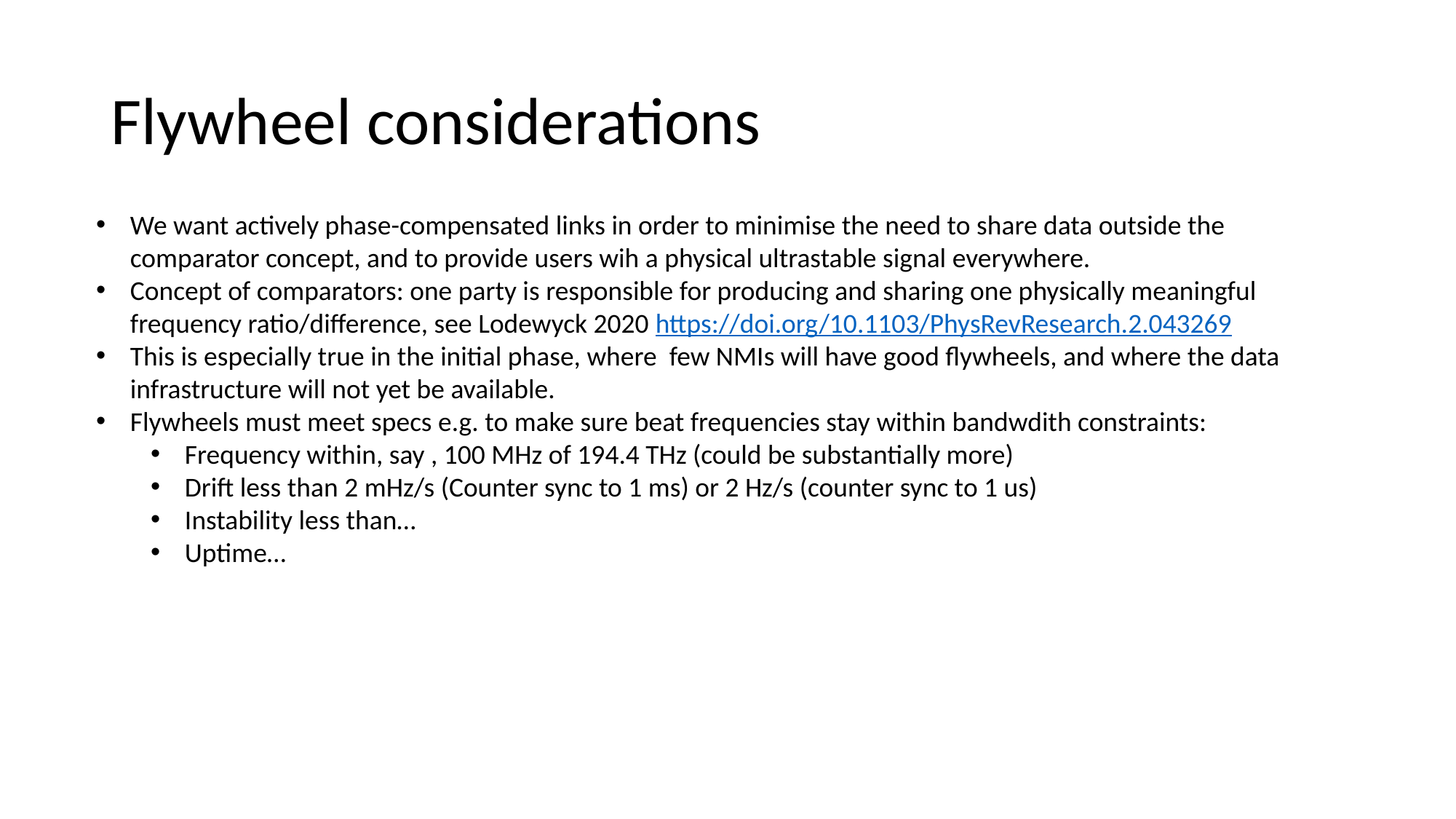

# Flywheel considerations
We want actively phase-compensated links in order to minimise the need to share data outside the comparator concept, and to provide users wih a physical ultrastable signal everywhere.
Concept of comparators: one party is responsible for producing and sharing one physically meaningful frequency ratio/difference, see Lodewyck 2020 https://doi.org/10.1103/PhysRevResearch.2.043269
This is especially true in the initial phase, where  few NMIs will have good flywheels, and where the data infrastructure will not yet be available.
Flywheels must meet specs e.g. to make sure beat frequencies stay within bandwdith constraints:
Frequency within, say , 100 MHz of 194.4 THz (could be substantially more)
Drift less than 2 mHz/s (Counter sync to 1 ms) or 2 Hz/s (counter sync to 1 us)
Instability less than…
Uptime…